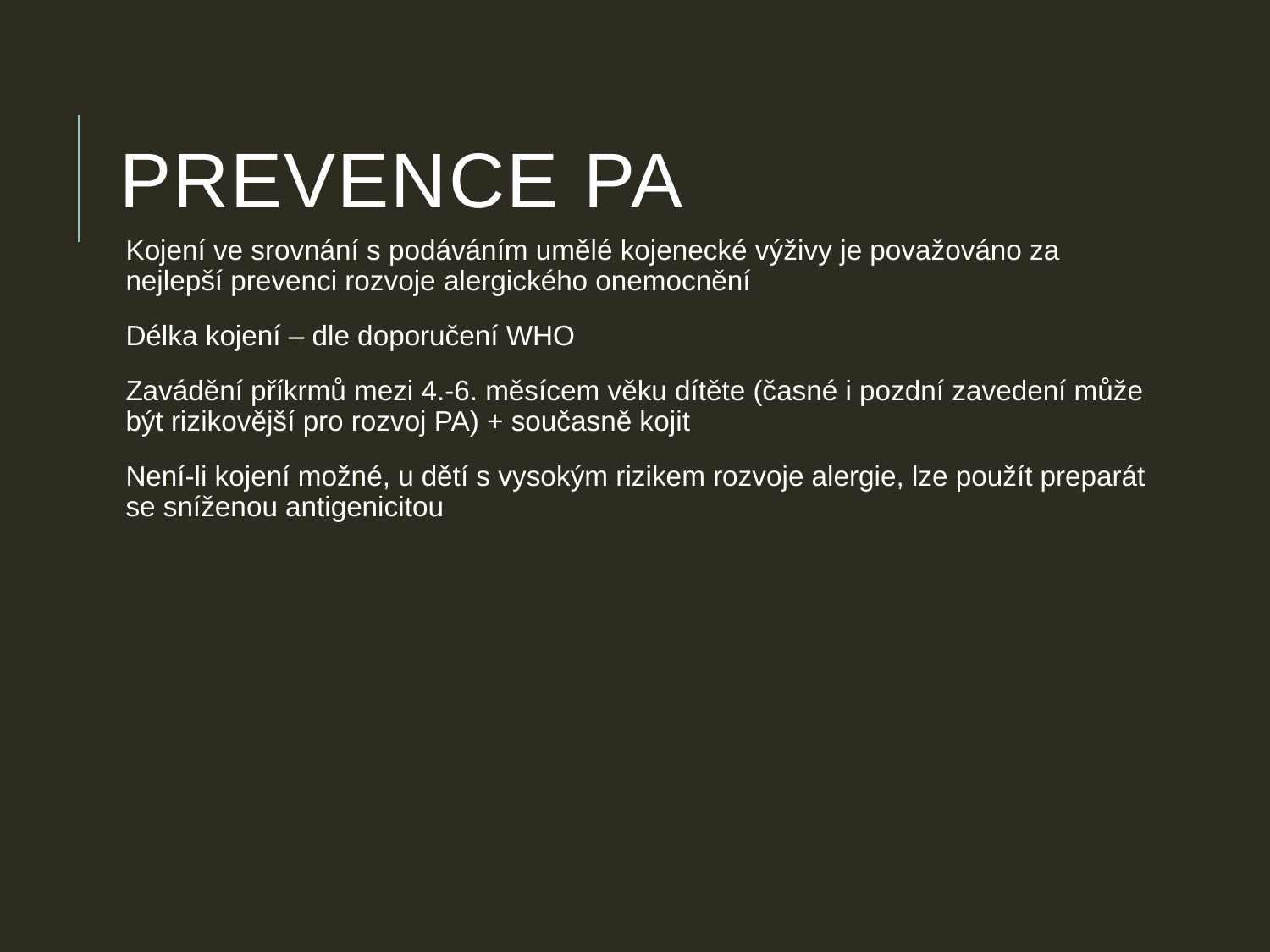

# Prevence PA
Kojení ve srovnání s podáváním umělé kojenecké výživy je považováno za nejlepší prevenci rozvoje alergického onemocnění
Délka kojení – dle doporučení WHO
Zavádění příkrmů mezi 4.-6. měsícem věku dítěte (časné i pozdní zavedení může být rizikovější pro rozvoj PA) + současně kojit
Není-li kojení možné, u dětí s vysokým rizikem rozvoje alergie, lze použít preparát se sníženou antigenicitou